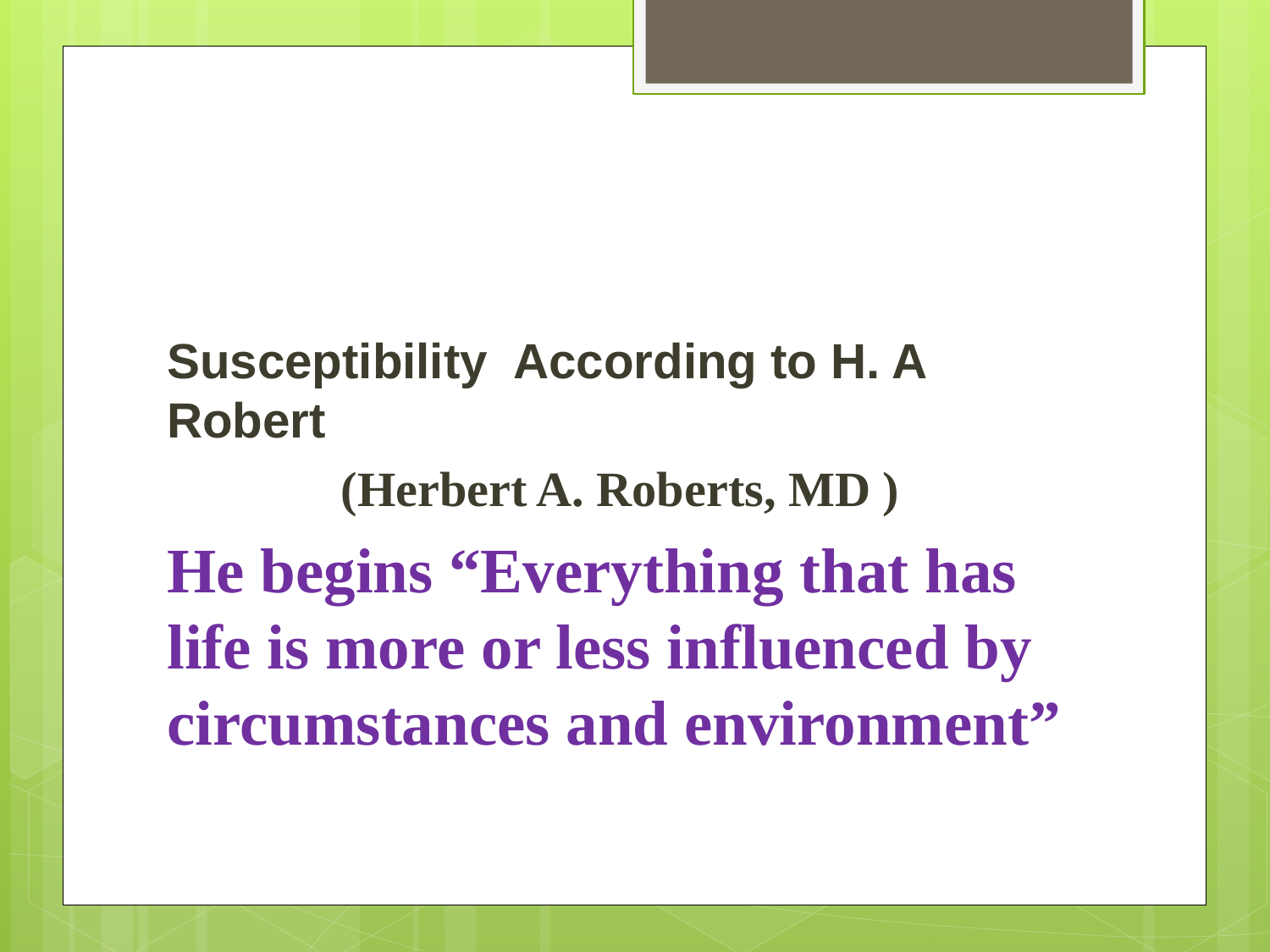

#
Susceptibility  According to H. A Robert
(Herbert A. Roberts, MD )
He begins “Everything that has life is more or less influenced by circumstances and environment”